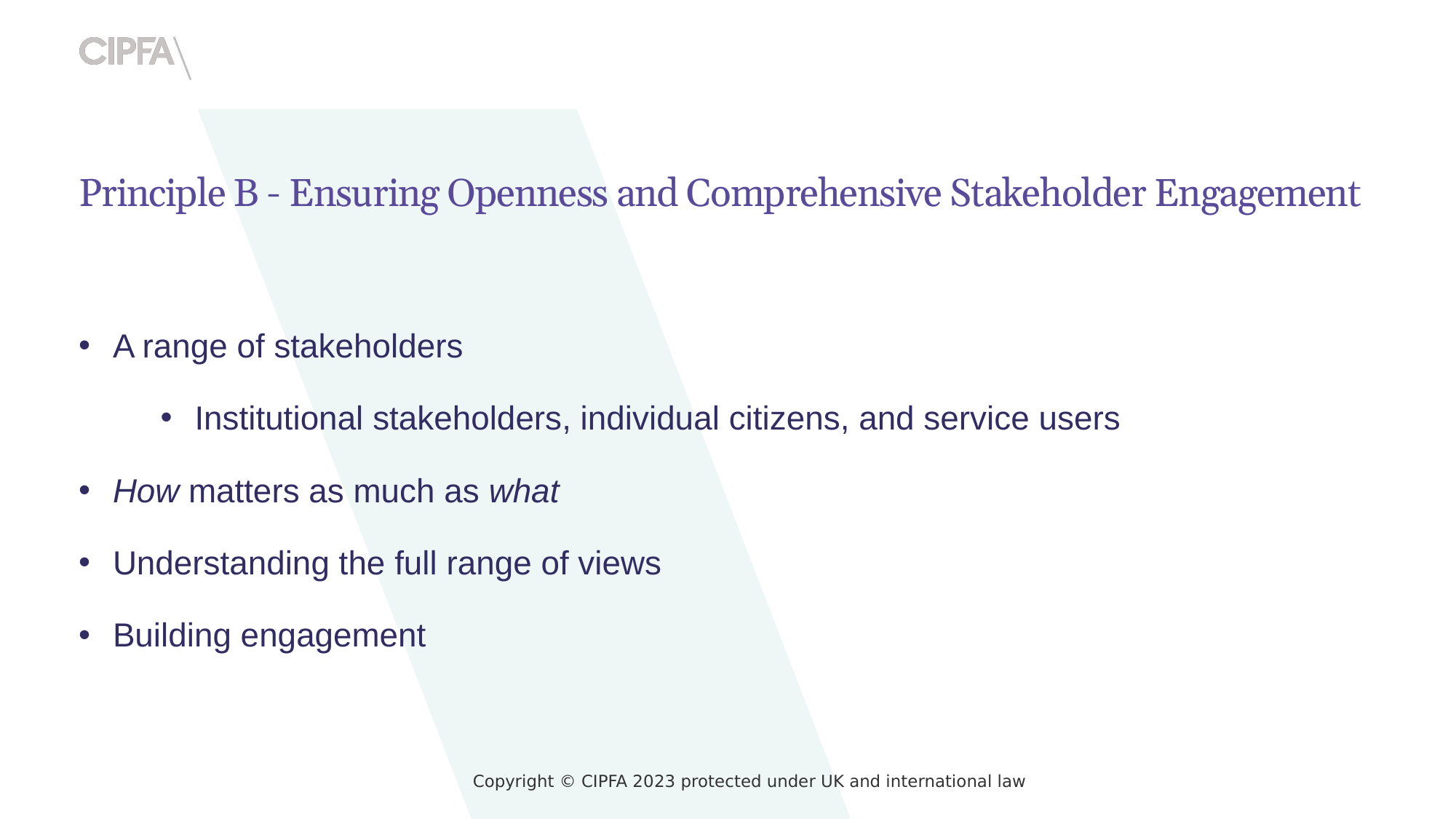

# Principle B - Ensuring Openness and Comprehensive Stakeholder Engagement
A range of stakeholders
Institutional stakeholders, individual citizens, and service users
How matters as much as what
Understanding the full range of views
Building engagement

Copyright © CIPFA 2023 protected under UK and international law